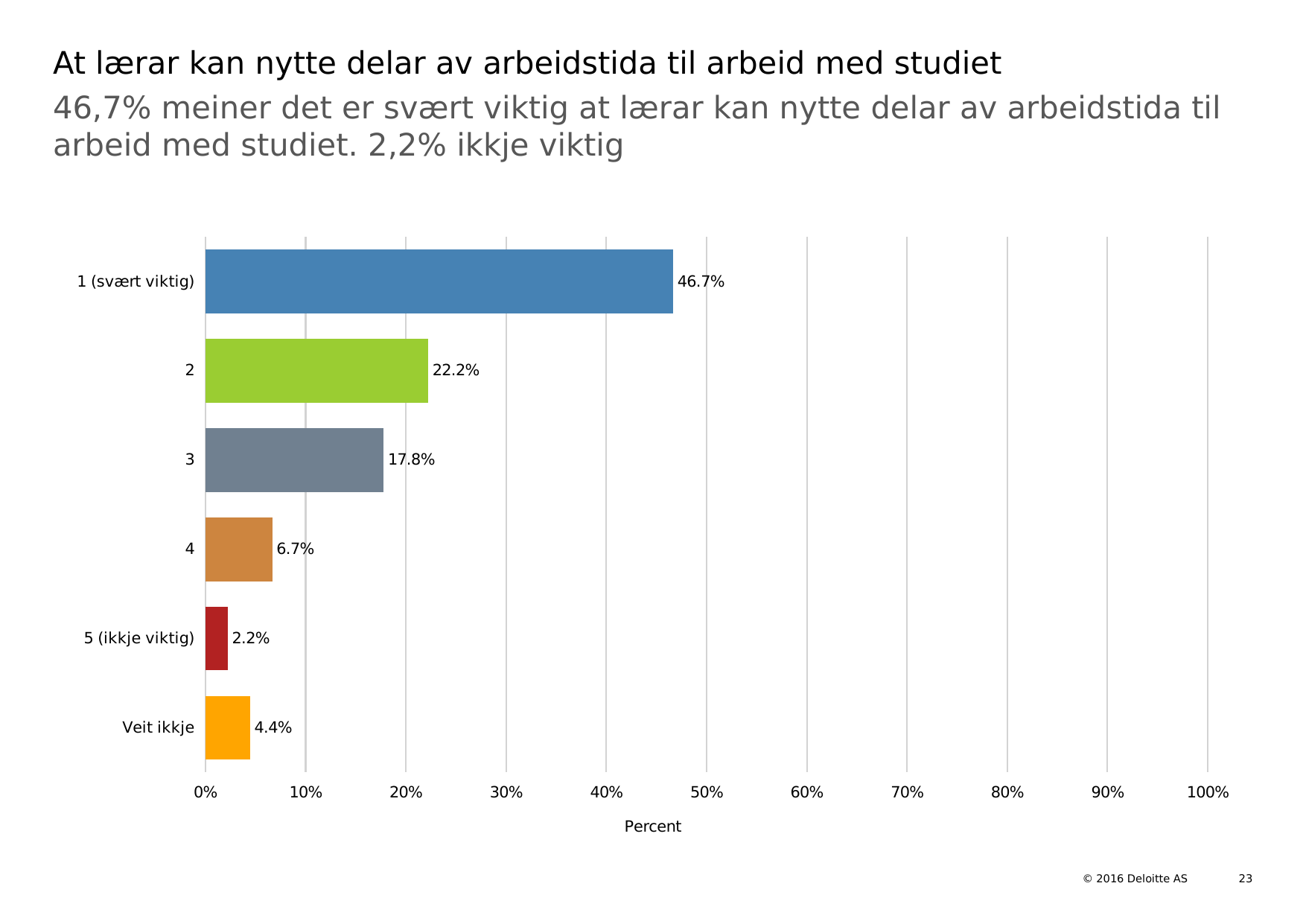

# At lærar kan nytte delar av arbeidstida til arbeid med studiet
46,7% meiner det er svært viktig at lærar kan nytte delar av arbeidstida til arbeid med studiet. 2,2% ikkje viktig

### Chart

| Category | At lærar kan nytte delar av arbeidstida til arbeid med studiet |
|---|---|
| 1 (svært viktig) | 0.4666666666666667 |
| 2 | 0.2222222222222222 |
| 3 | 0.17777777777777778 |
| 4 | 0.06666666666666667 |
| 5 (ikkje viktig) | 0.022222222222222223 |
| Veit ikkje | 0.044444444444444446 |